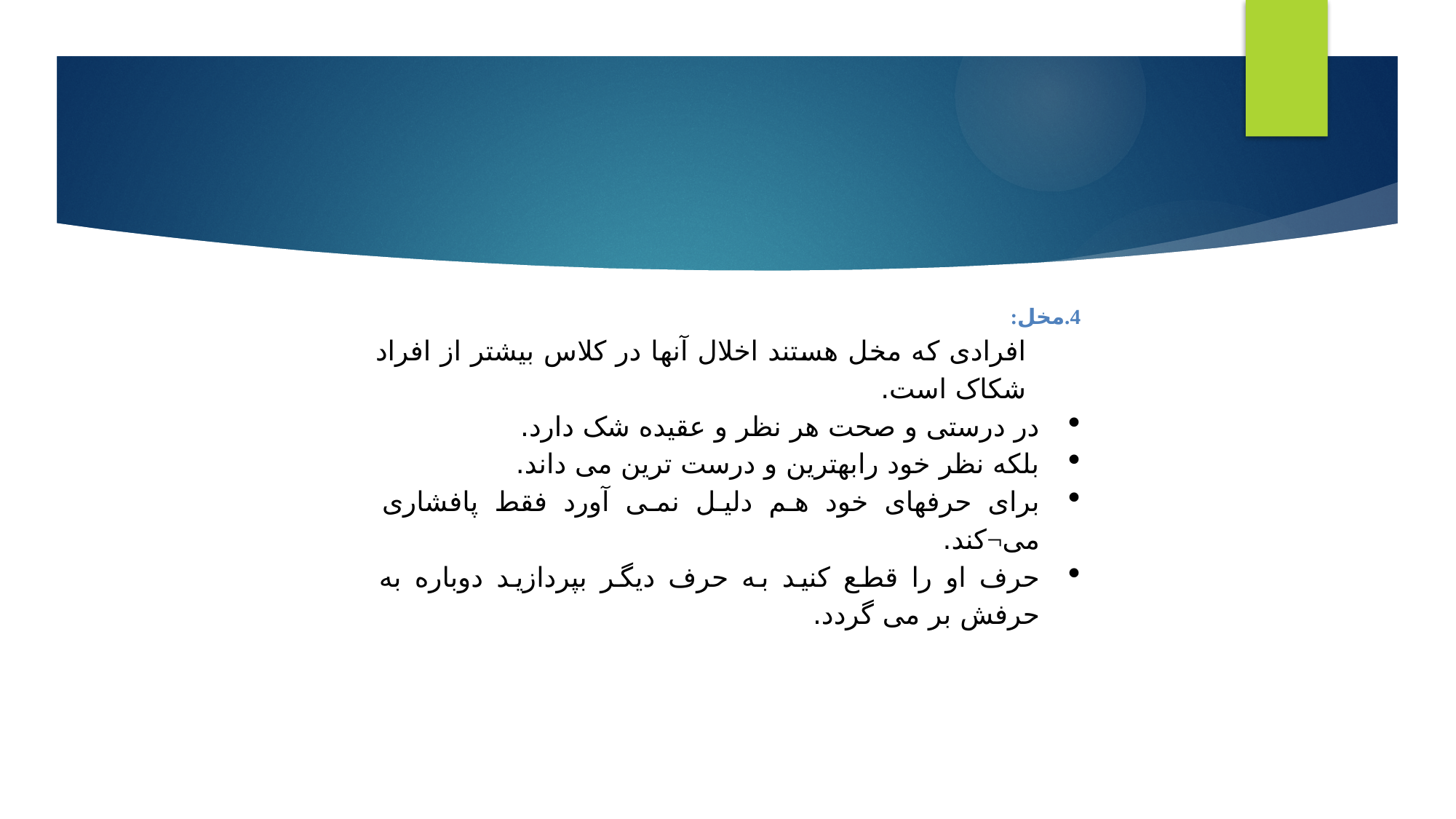

#
4.مخل:
افرادی که مخل هستند اخلال آنها در کلاس بیشتر از افراد شکاک است.
در درستی و صحت هر نظر و عقیده شک دارد.
بلکه نظر خود رابهترین و درست ترین می داند.
برای حرفهای خود هم دلیل نمی آورد فقط پافشاری می¬کند.
حرف او را قطع کنید به حرف دیگر بپردازید دوباره به حرفش بر می گردد.